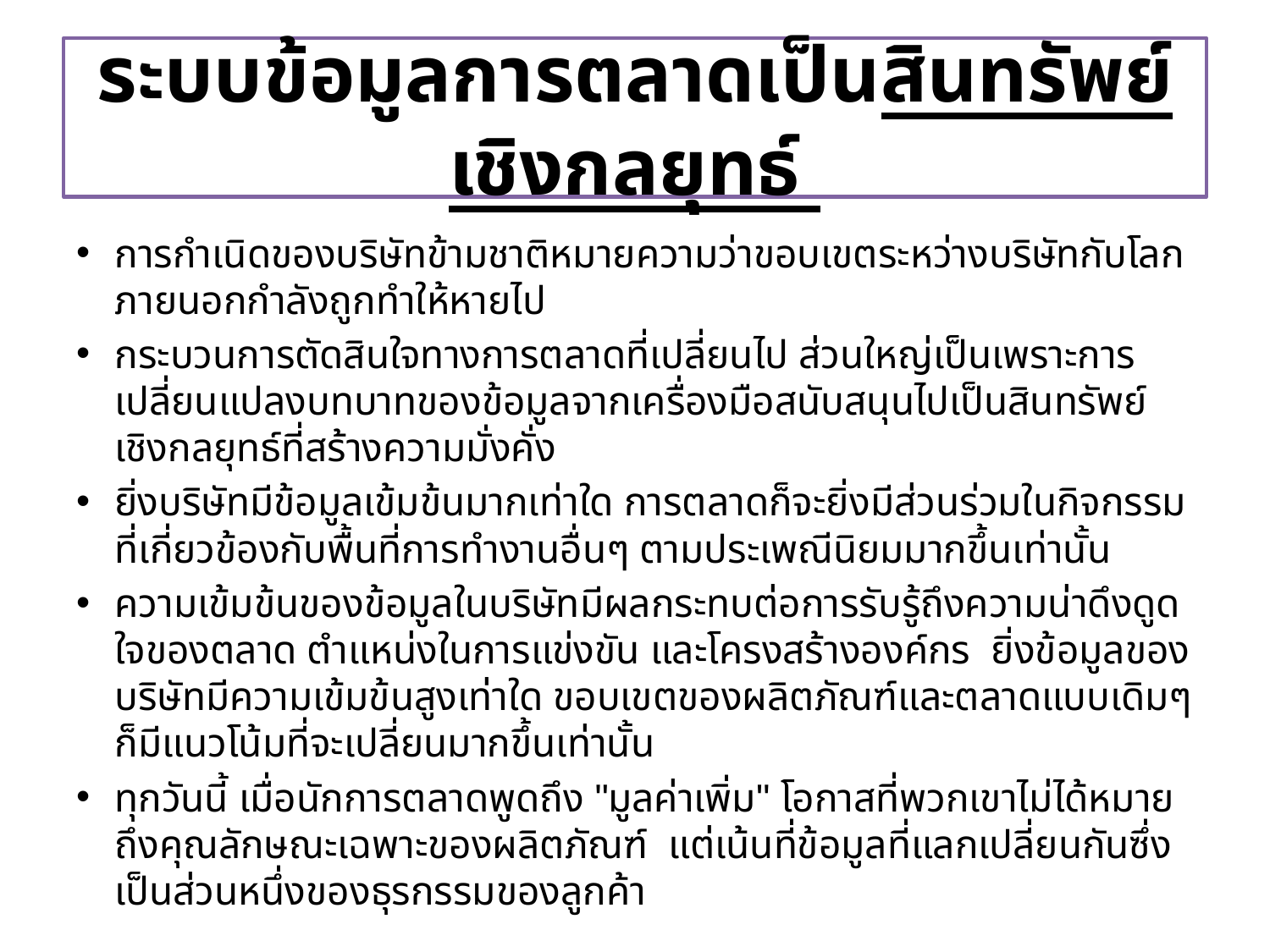

# ระบบข้อมูลการตลาดเป็นสินทรัพย์เชิงกลยุทธ์
การกำเนิดของบริษัทข้ามชาติหมายความว่าขอบเขตระหว่างบริษัทกับโลกภายนอกกำลังถูกทำให้หายไป
กระบวนการตัดสินใจทางการตลาดที่เปลี่ยนไป ส่วนใหญ่เป็นเพราะการเปลี่ยนแปลงบทบาทของข้อมูลจากเครื่องมือสนับสนุนไปเป็นสินทรัพย์เชิงกลยุทธ์ที่สร้างความมั่งคั่ง
ยิ่งบริษัทมีข้อมูลเข้มข้นมากเท่าใด การตลาดก็จะยิ่งมีส่วนร่วมในกิจกรรมที่เกี่ยวข้องกับพื้นที่การทำงานอื่นๆ ตามประเพณีนิยมมากขึ้นเท่านั้น
ความเข้มข้นของข้อมูลในบริษัทมีผลกระทบต่อการรับรู้ถึงความน่าดึงดูดใจของตลาด ตำแหน่งในการแข่งขัน และโครงสร้างองค์กร  ยิ่งข้อมูลของบริษัทมีความเข้มข้นสูงเท่าใด ขอบเขตของผลิตภัณฑ์และตลาดแบบเดิมๆ ก็มีแนวโน้มที่จะเปลี่ยนมากขึ้นเท่านั้น
ทุกวันนี้ เมื่อนักการตลาดพูดถึง "มูลค่าเพิ่ม" โอกาสที่พวกเขาไม่ได้หมายถึงคุณลักษณะเฉพาะของผลิตภัณฑ์  แต่เน้นที่ข้อมูลที่แลกเปลี่ยนกันซึ่งเป็นส่วนหนึ่งของธุรกรรมของลูกค้า